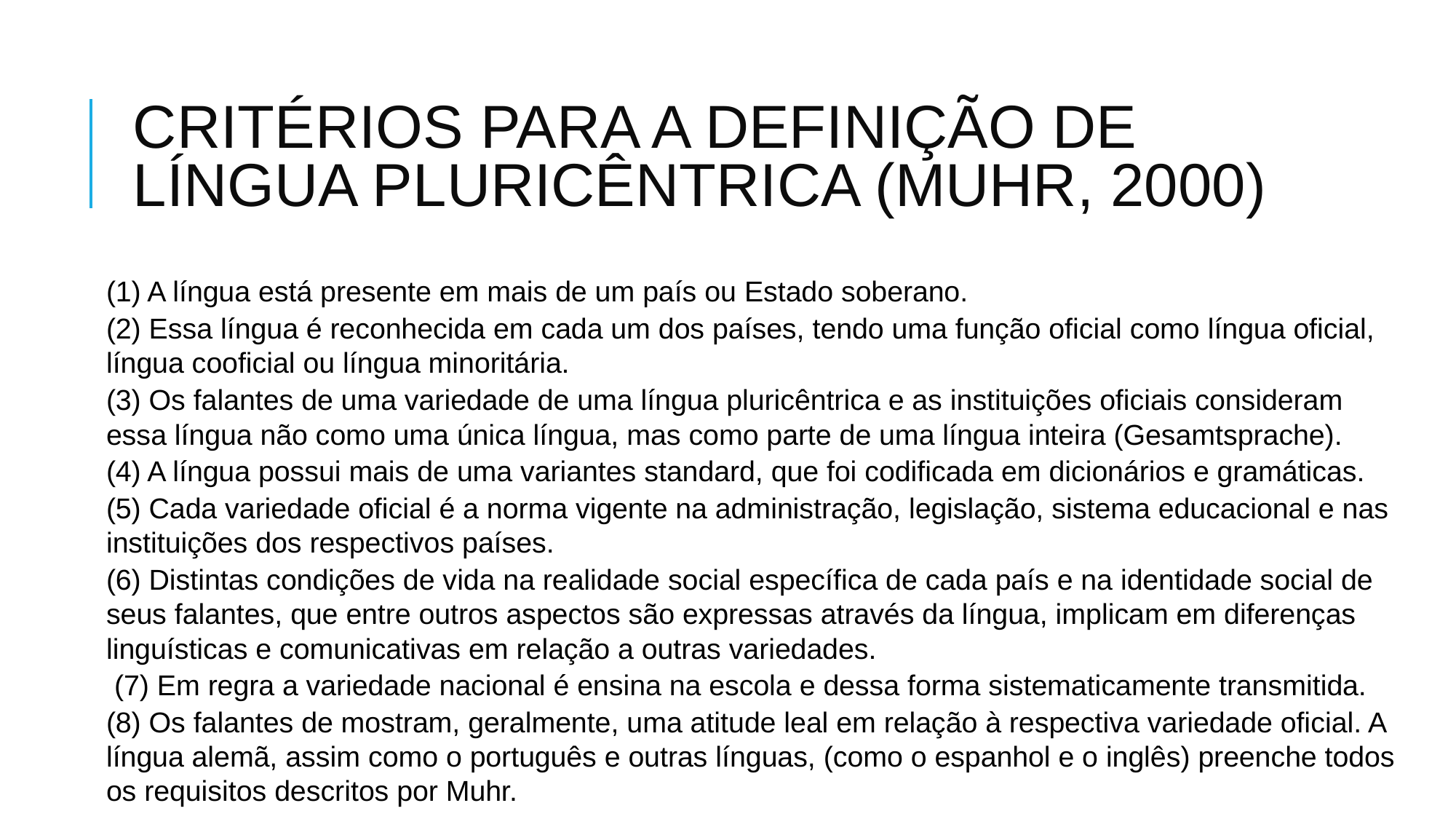

# CRITÉRIOS PARA A DEFINIÇÃO DE LÍNGUA PLURICÊNTRICA (MUHR, 2000)
(1) A língua está presente em mais de um país ou Estado soberano.
(2) Essa língua é reconhecida em cada um dos países, tendo uma função oficial como língua oficial, língua cooficial ou língua minoritária.
(3) Os falantes de uma variedade de uma língua pluricêntrica e as instituições oficiais consideram essa língua não como uma única língua, mas como parte de uma língua inteira (Gesamtsprache).
(4) A língua possui mais de uma variantes standard, que foi codificada em dicionários e gramáticas.
(5) Cada variedade oficial é a norma vigente na administração, legislação, sistema educacional e nas instituições dos respectivos países.
(6) Distintas condições de vida na realidade social específica de cada país e na identidade social de seus falantes, que entre outros aspectos são expressas através da língua, implicam em diferenças linguísticas e comunicativas em relação a outras variedades.
 (7) Em regra a variedade nacional é ensina na escola e dessa forma sistematicamente transmitida.
(8) Os falantes de mostram, geralmente, uma atitude leal em relação à respectiva variedade oficial. A língua alemã, assim como o português e outras línguas, (como o espanhol e o inglês) preenche todos os requisitos descritos por Muhr.